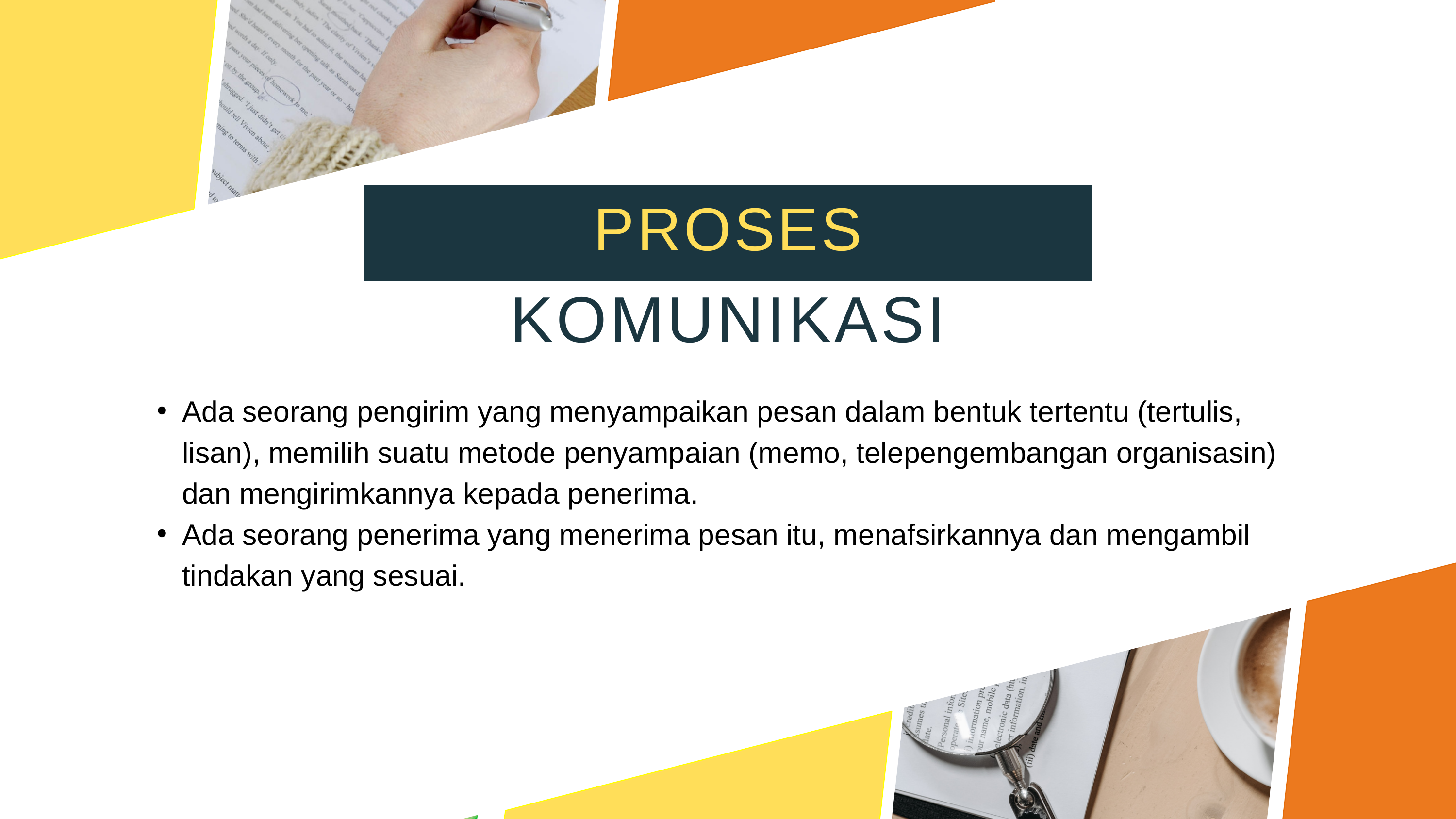

PROSES
KOMUNIKASI
Ada seorang pengirim yang menyampaikan pesan dalam bentuk tertentu (tertulis, lisan), memilih suatu metode penyampaian (memo, telepengembangan organisasin) dan mengirimkannya kepada penerima.
Ada seorang penerima yang menerima pesan itu, menafsirkannya dan mengambil tindakan yang sesuai.